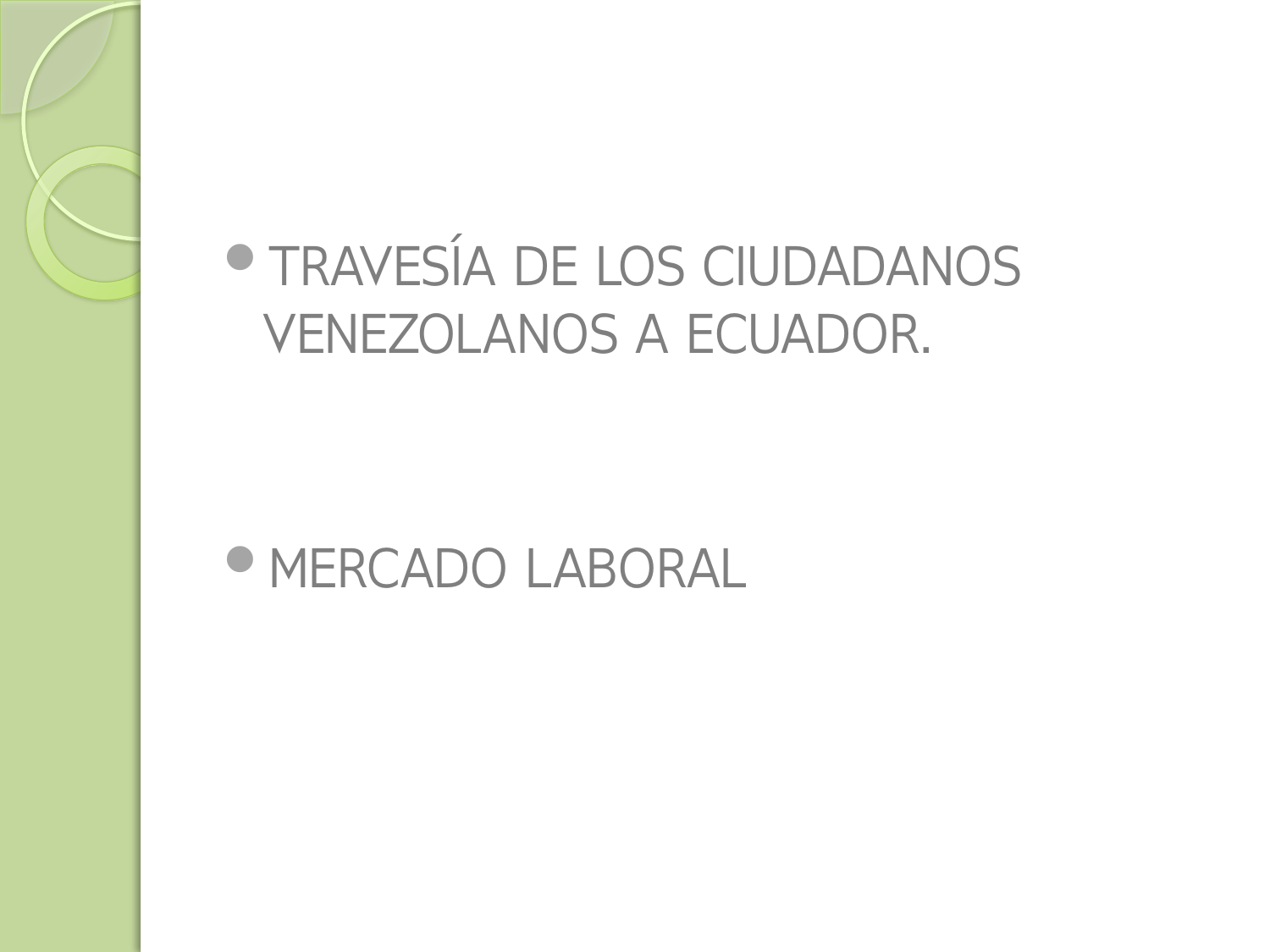

TRAVESÍA DE LOS CIUDADANOS VENEZOLANOS A ECUADOR.

MERCADO LABORAL